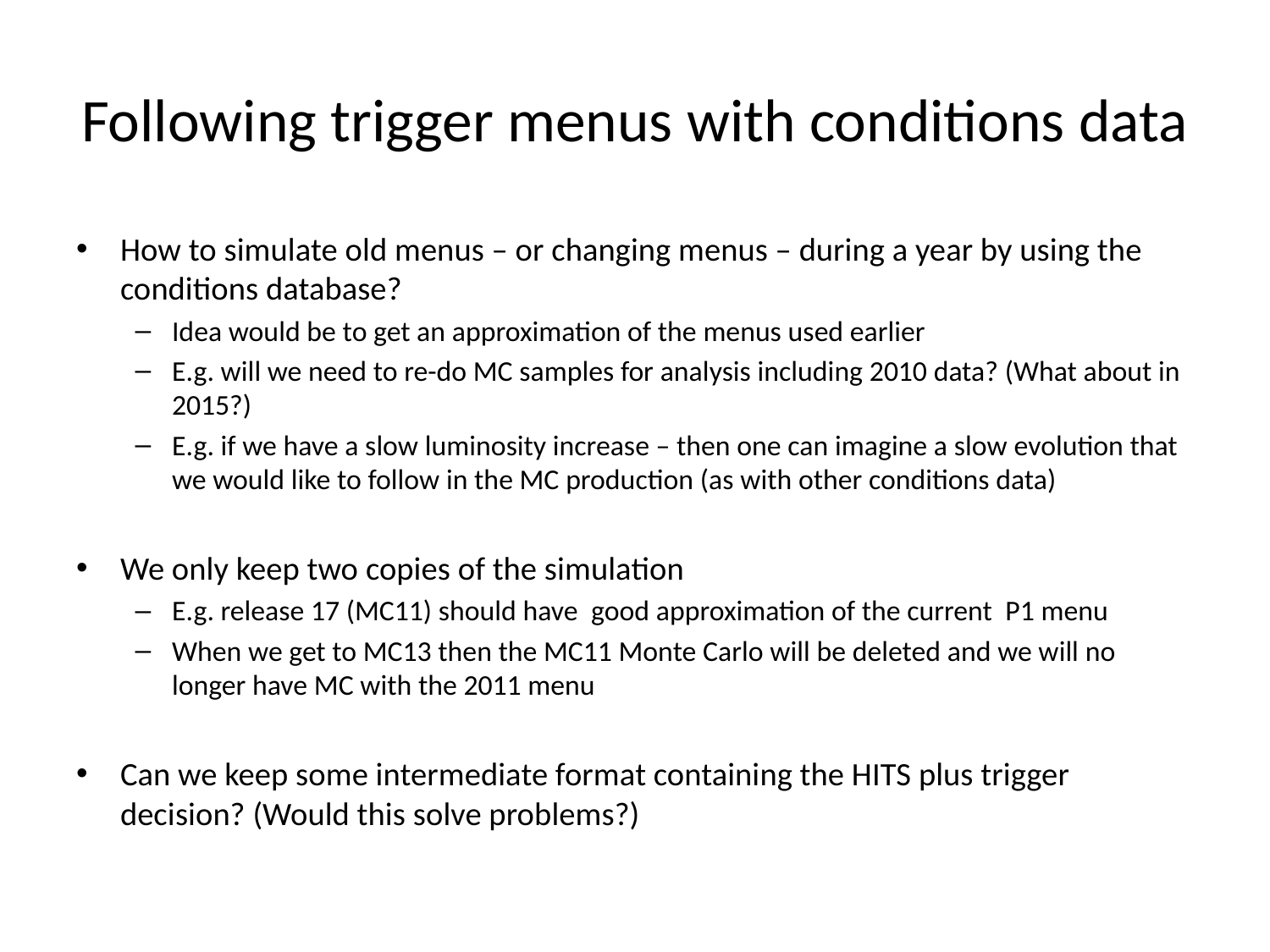

# Following trigger menus with conditions data
How to simulate old menus – or changing menus – during a year by using the conditions database?
Idea would be to get an approximation of the menus used earlier
E.g. will we need to re-do MC samples for analysis including 2010 data? (What about in 2015?)
E.g. if we have a slow luminosity increase – then one can imagine a slow evolution that we would like to follow in the MC production (as with other conditions data)

We only keep two copies of the simulation
E.g. release 17 (MC11) should have  good approximation of the current  P1 menu
When we get to MC13 then the MC11 Monte Carlo will be deleted and we will no longer have MC with the 2011 menu

Can we keep some intermediate format containing the HITS plus trigger decision? (Would this solve problems?)